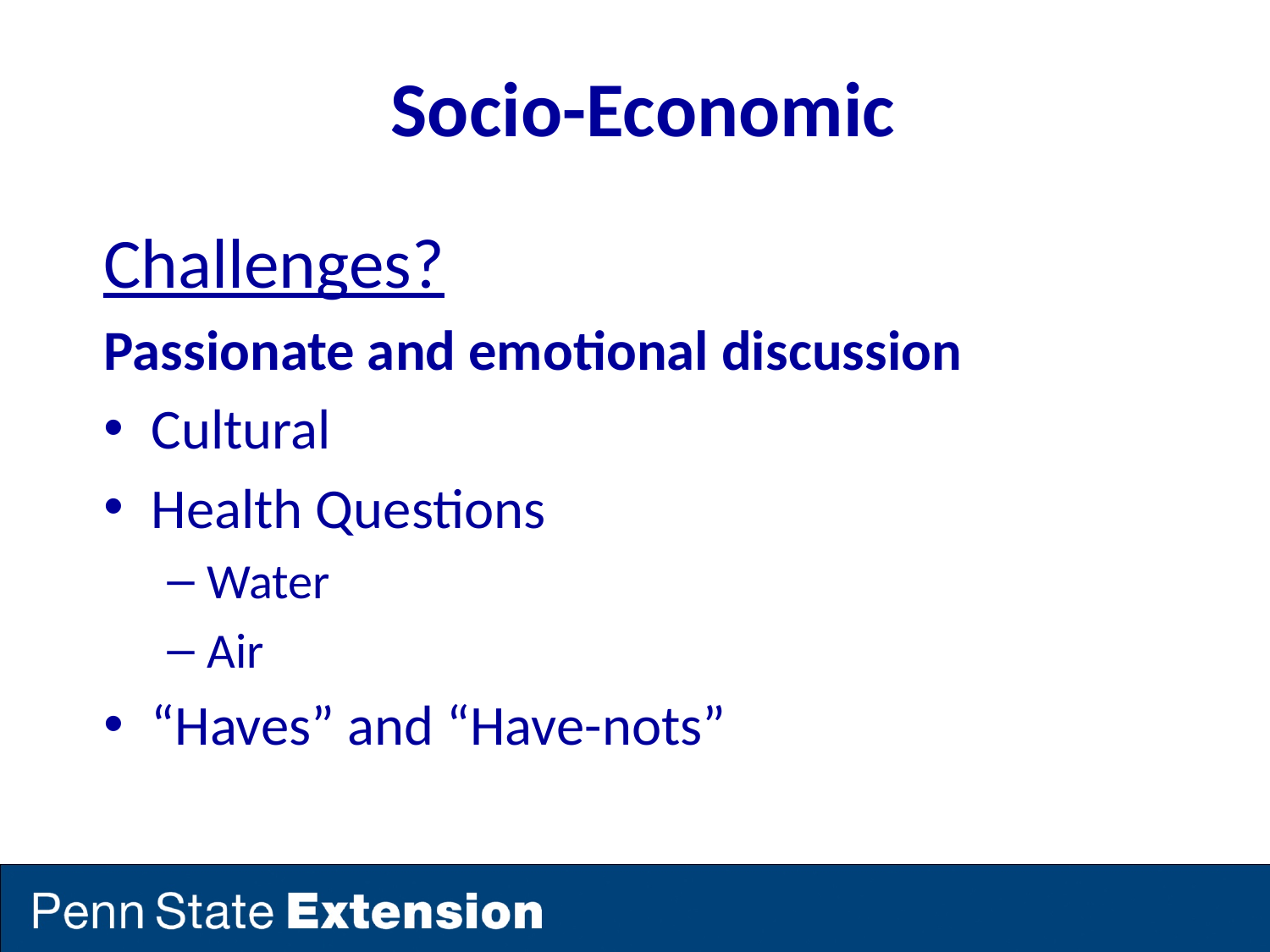

# Socio-Economic
Challenges?
Passionate and emotional discussion
Cultural
Health Questions
Water
Air
“Haves” and “Have-nots”